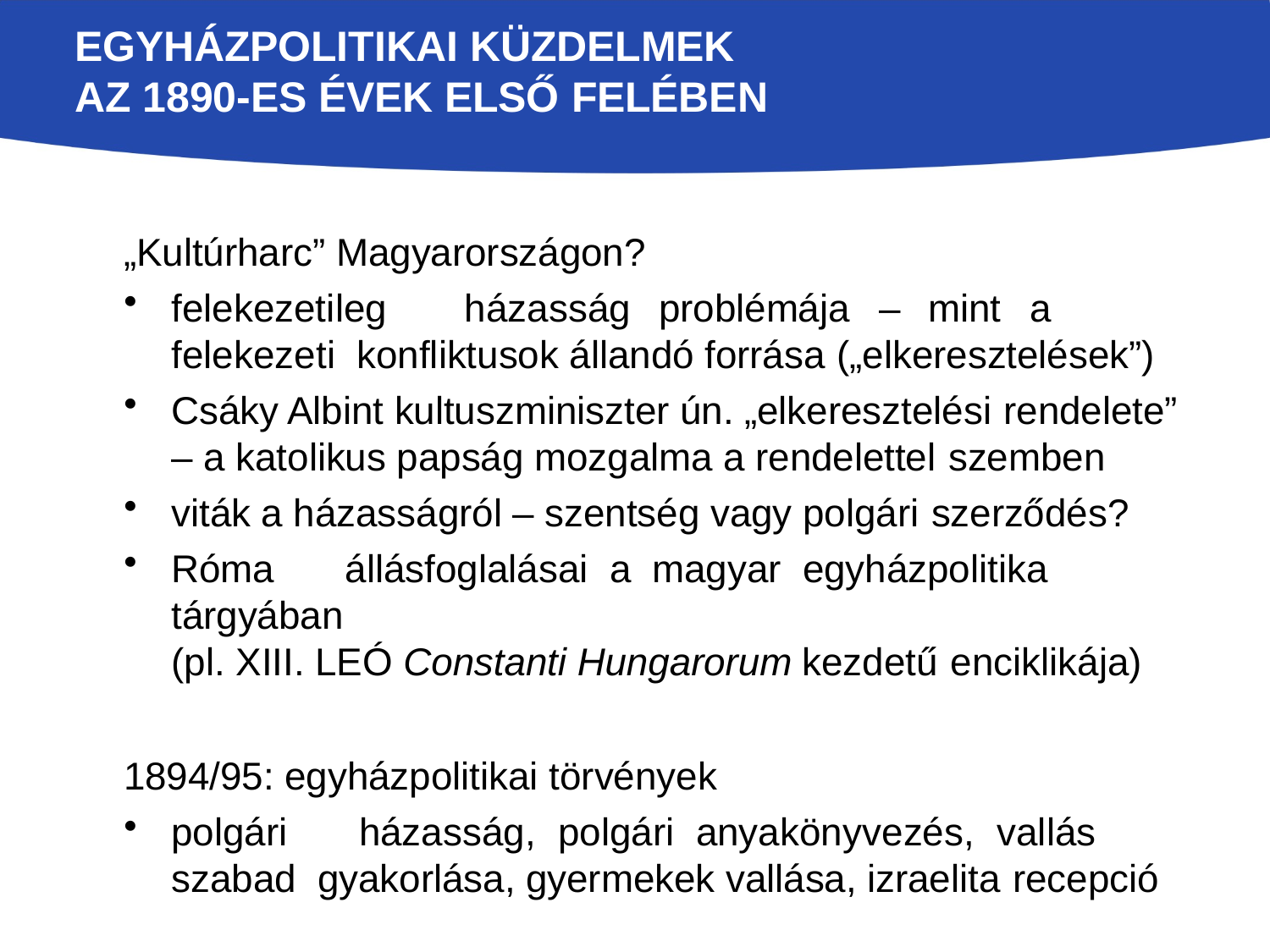

# EGYHÁZPOLITIKAI KÜZDELMEK  AZ 1890-ES ÉVEK ELSŐ FELÉBEN
„Kultúrharc” Magyarországon?
felekezetileg	házasság	problémája	–	mint	a	felekezeti  konfliktusok állandó forrása („elkeresztelések”)
Csáky Albint kultuszminiszter ún. „elkeresztelési rendelete”
– a katolikus papság mozgalma a rendelettel szemben
viták a házasságról – szentség vagy polgári szerződés?
Róma	állásfoglalásai	a	magyar	egyházpolitika	tárgyában
(pl. XIII. LEÓ Constanti Hungarorum kezdetű enciklikája)

1894/95: egyházpolitikai törvények
polgári	házasság,	polgári	anyakönyvezés,	vallás	szabad  gyakorlása, gyermekek vallása, izraelita recepció